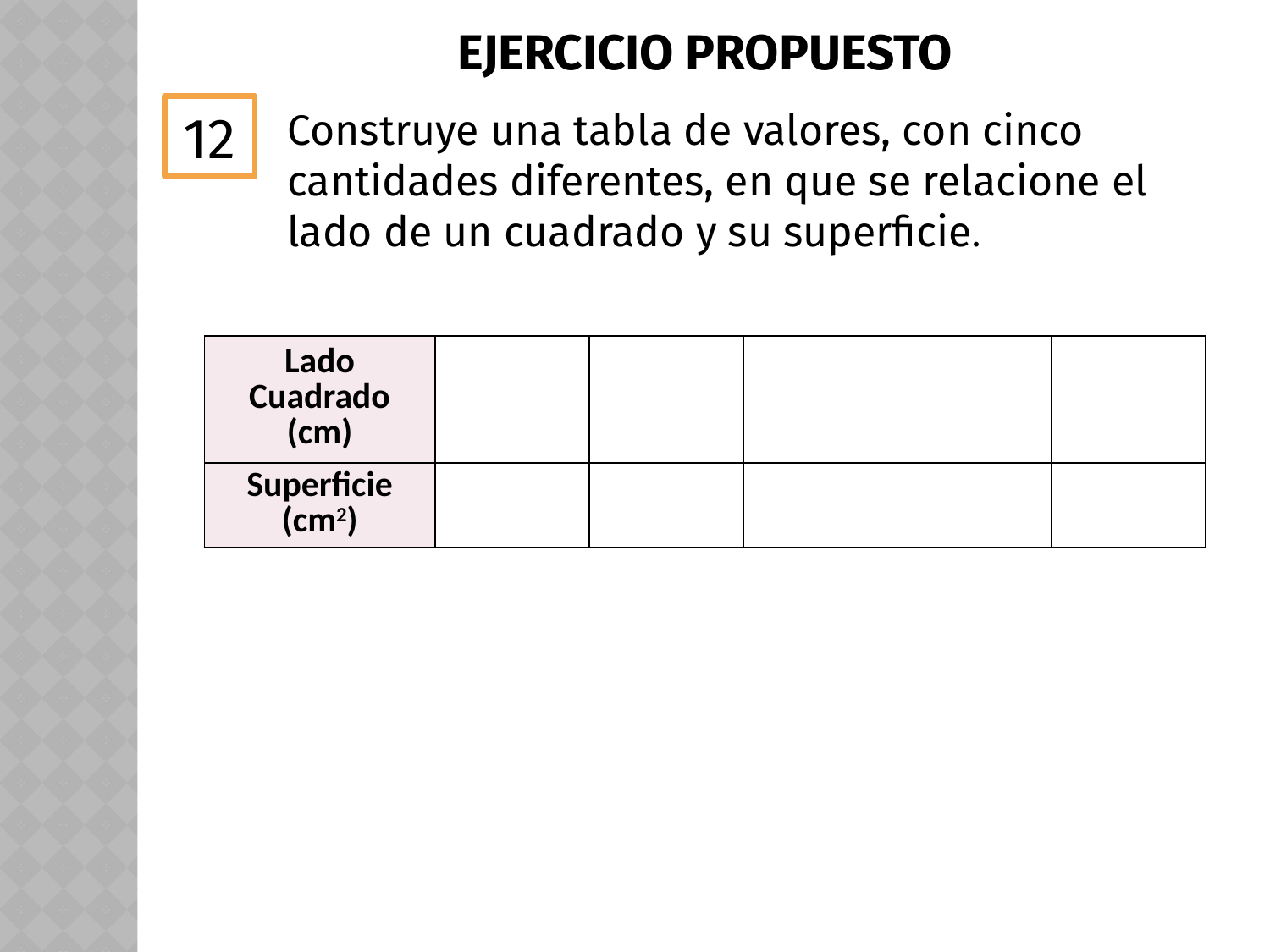

# EJERCICIO PROPUESTO
12
Construye una tabla de valores, con cinco cantidades diferentes, en que se relacione el lado de un cuadrado y su superficie.
| Lado Cuadrado (cm) |  |  |  |  |  |
| --- | --- | --- | --- | --- | --- |
| Superficie (cm2) |  |  |  |  |  |